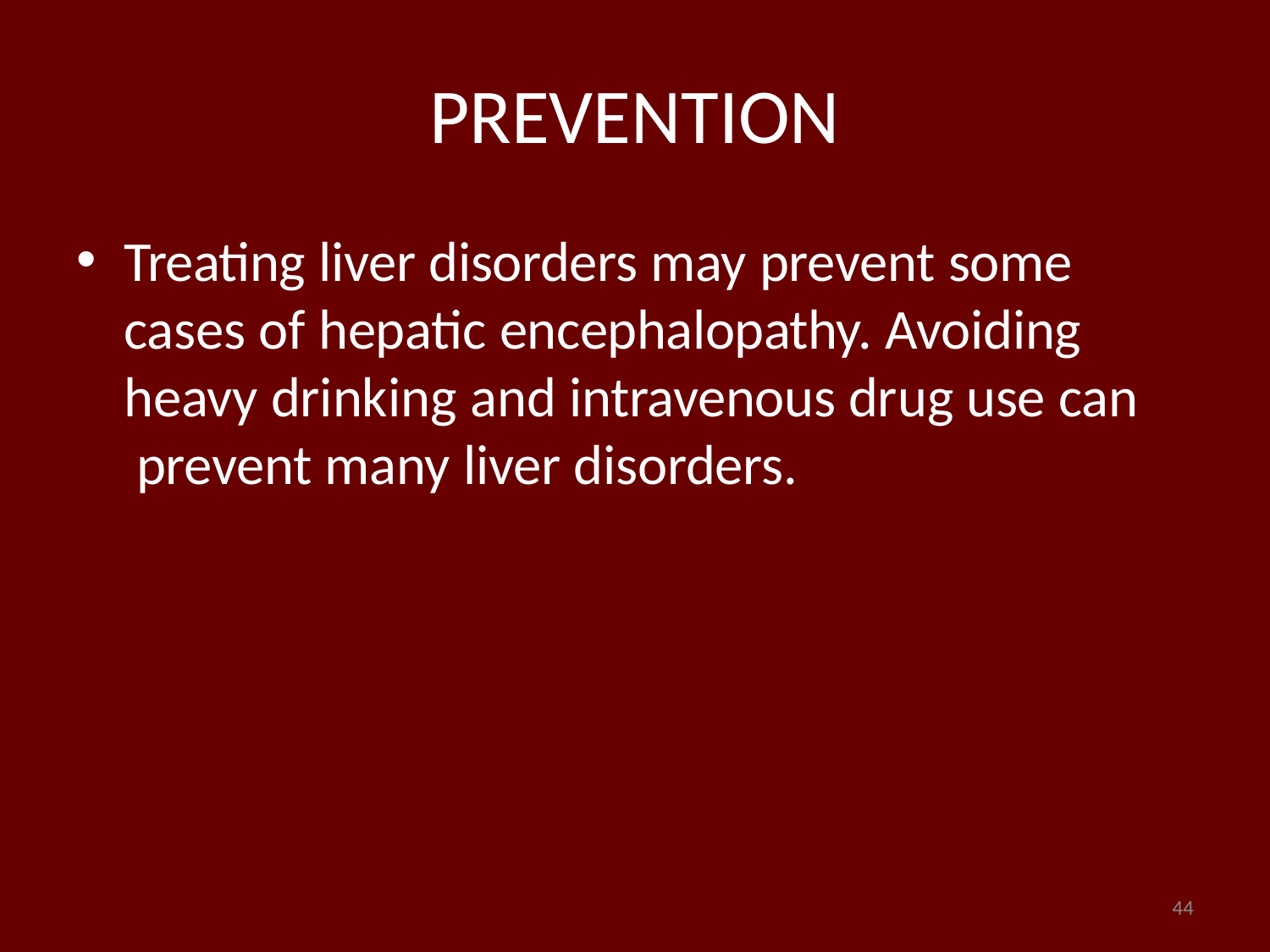

# PREVENTION
Treating liver disorders may prevent some  cases of hepatic encephalopathy. Avoiding  heavy drinking and intravenous drug use can  prevent many liver disorders.
44